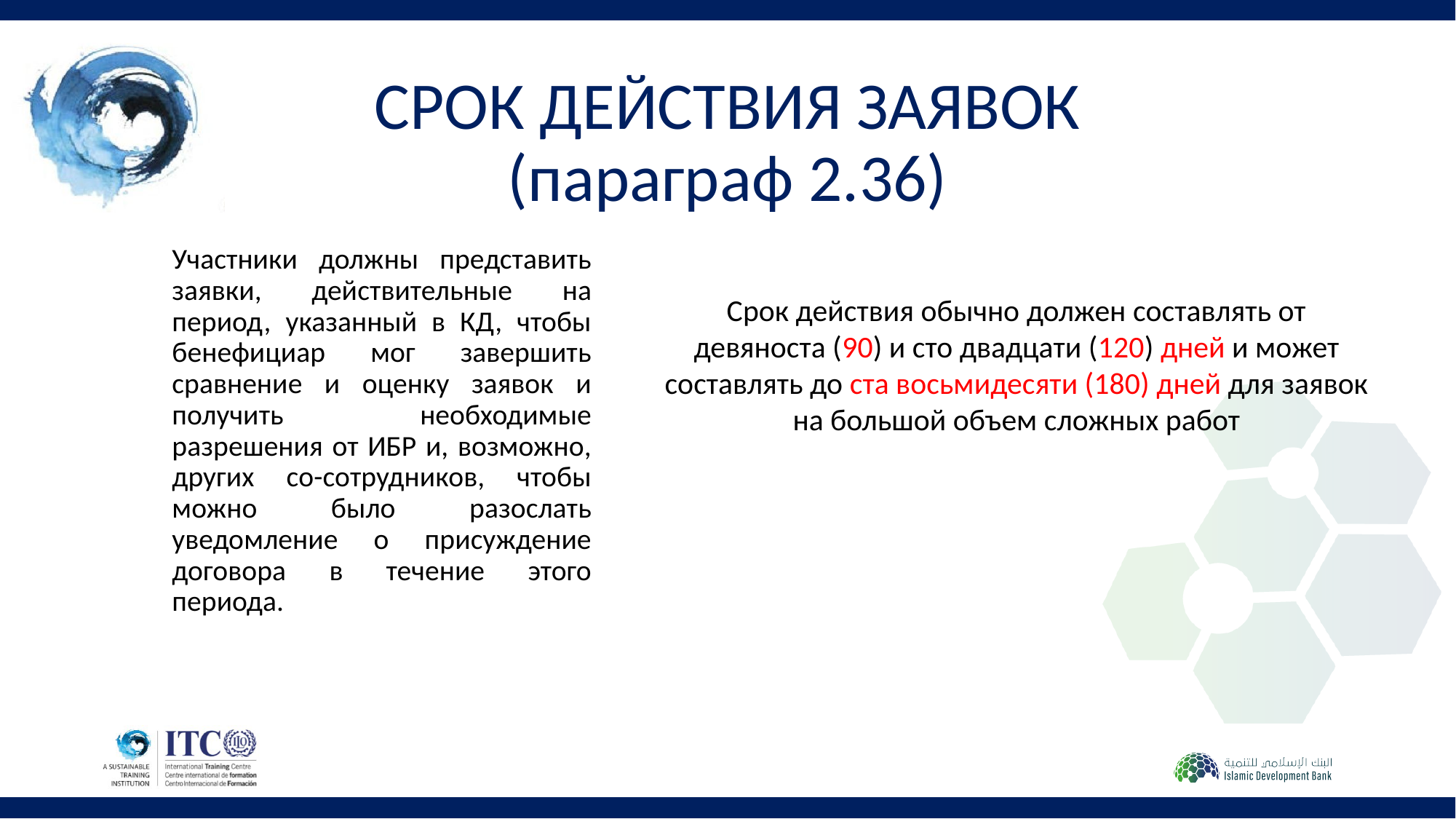

# СРОК ДЕЙСТВИЯ ЗАЯВОК (параграф 2.36)
Участники должны представить заявки, действительные на период, указанный в КД, чтобы бенефициар мог завершить сравнение и оценку заявок и получить необходимые разрешения от ИБР и, возможно, других со-сотрудников, чтобы можно было разослать уведомление о присуждение договора в течение этого периода.
Срок действия обычно должен составлять от девяноста (90) и сто двадцати (120) дней и может составлять до ста восьмидесяти (180) дней для заявок на большой объем сложных работ